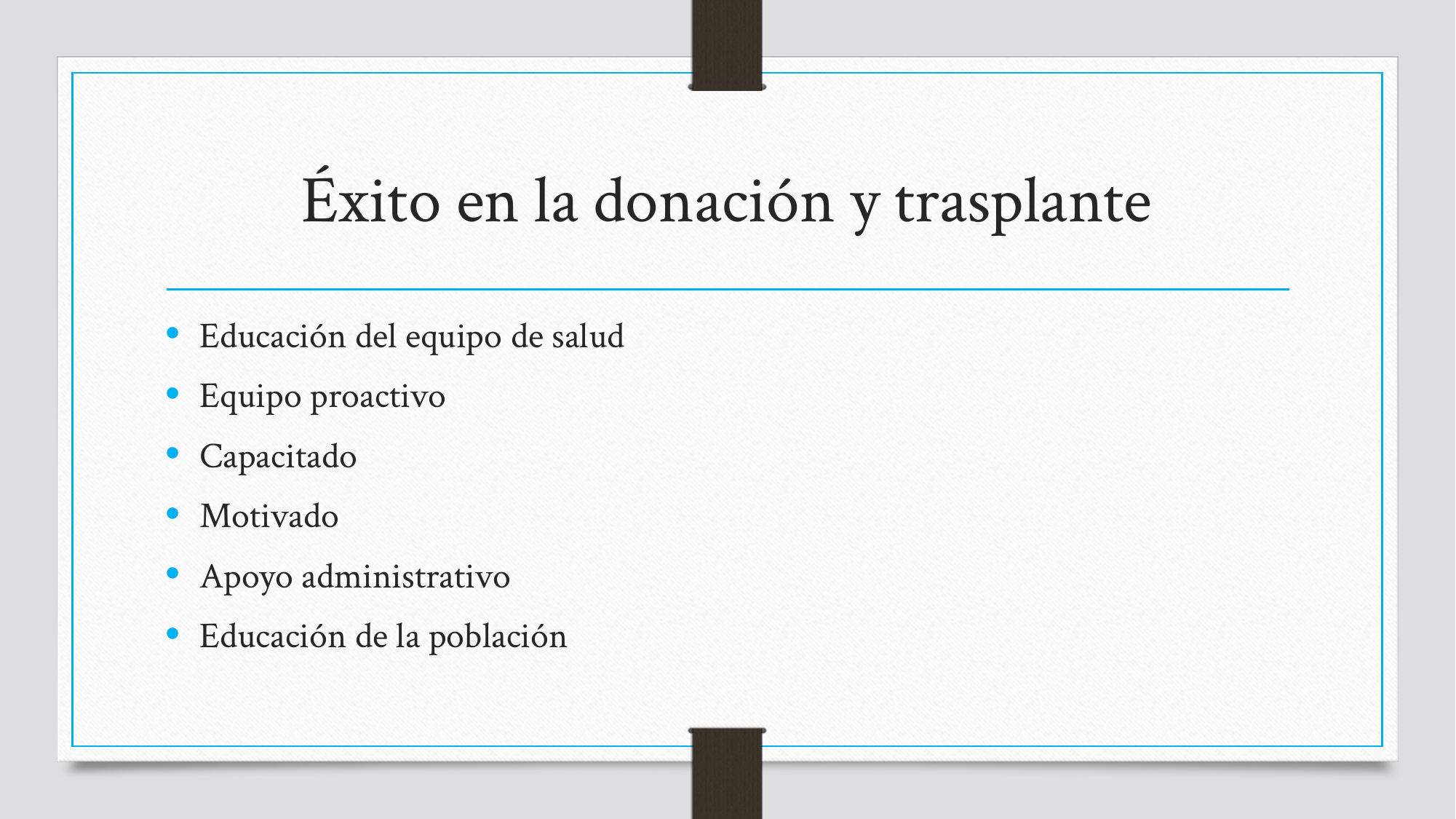

# Éxito en la donación y trasplante
Educación del equipo de salud
Equipo proactivo
Capacitado
Motivado
Apoyo administrativo
Educación de la población